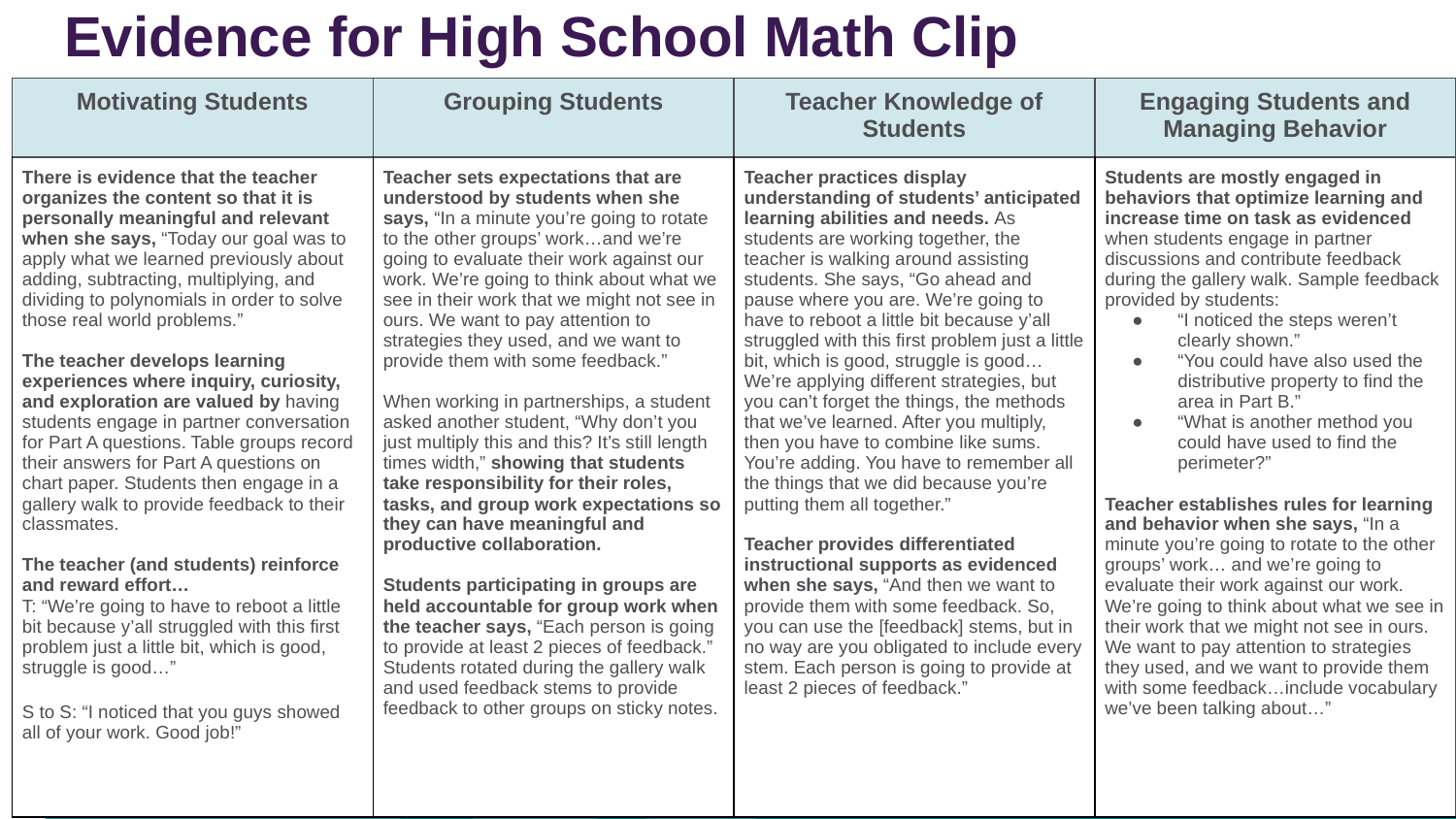

# Evidence for High School Math Clip
| Motivating Students | Grouping Students | Teacher Knowledge of Students | Engaging Students and Managing Behavior |
| --- | --- | --- | --- |
| There is evidence that the teacher organizes the content so that it is personally meaningful and relevant when she says, “Today our goal was to apply what we learned previously about adding, subtracting, multiplying, and dividing to polynomials in order to solve those real world problems.” The teacher develops learning experiences where inquiry, curiosity, and exploration are valued by having students engage in partner conversation for Part A questions. Table groups record their answers for Part A questions on chart paper. Students then engage in a gallery walk to provide feedback to their classmates. The teacher (and students) reinforce and reward effort… T: “We’re going to have to reboot a little bit because y’all struggled with this first problem just a little bit, which is good, struggle is good…” S to S: “I noticed that you guys showed all of your work. Good job!” | Teacher sets expectations that are understood by students when she says, “In a minute you’re going to rotate to the other groups’ work…and we’re going to evaluate their work against our work. We’re going to think about what we see in their work that we might not see in ours. We want to pay attention to strategies they used, and we want to provide them with some feedback.” When working in partnerships, a student asked another student, “Why don’t you just multiply this and this? It’s still length times width,” showing that students take responsibility for their roles, tasks, and group work expectations so they can have meaningful and productive collaboration. Students participating in groups are held accountable for group work when the teacher says, “Each person is going to provide at least 2 pieces of feedback.” Students rotated during the gallery walk and used feedback stems to provide feedback to other groups on sticky notes. | Teacher practices display understanding of students’ anticipated learning abilities and needs. As students are working together, the teacher is walking around assisting students. She says, “Go ahead and pause where you are. We’re going to have to reboot a little bit because y’all struggled with this first problem just a little bit, which is good, struggle is good…We’re applying different strategies, but you can’t forget the things, the methods that we’ve learned. After you multiply, then you have to combine like sums. You’re adding. You have to remember all the things that we did because you’re putting them all together.” Teacher provides differentiated instructional supports as evidenced when she says, “And then we want to provide them with some feedback. So, you can use the [feedback] stems, but in no way are you obligated to include every stem. Each person is going to provide at least 2 pieces of feedback.” | Students are mostly engaged in behaviors that optimize learning and increase time on task as evidenced when students engage in partner discussions and contribute feedback during the gallery walk. Sample feedback provided by students: “I noticed the steps weren’t clearly shown.” “You could have also used the distributive property to find the area in Part B.” “What is another method you could have used to find the perimeter?” Teacher establishes rules for learning and behavior when she says, “In a minute you’re going to rotate to the other groups’ work… and we’re going to evaluate their work against our work. We’re going to think about what we see in their work that we might not see in ours. We want to pay attention to strategies they used, and we want to provide them with some feedback…include vocabulary we’ve been talking about…” |
|  |  |  |  |
|  |  |  |  |
46